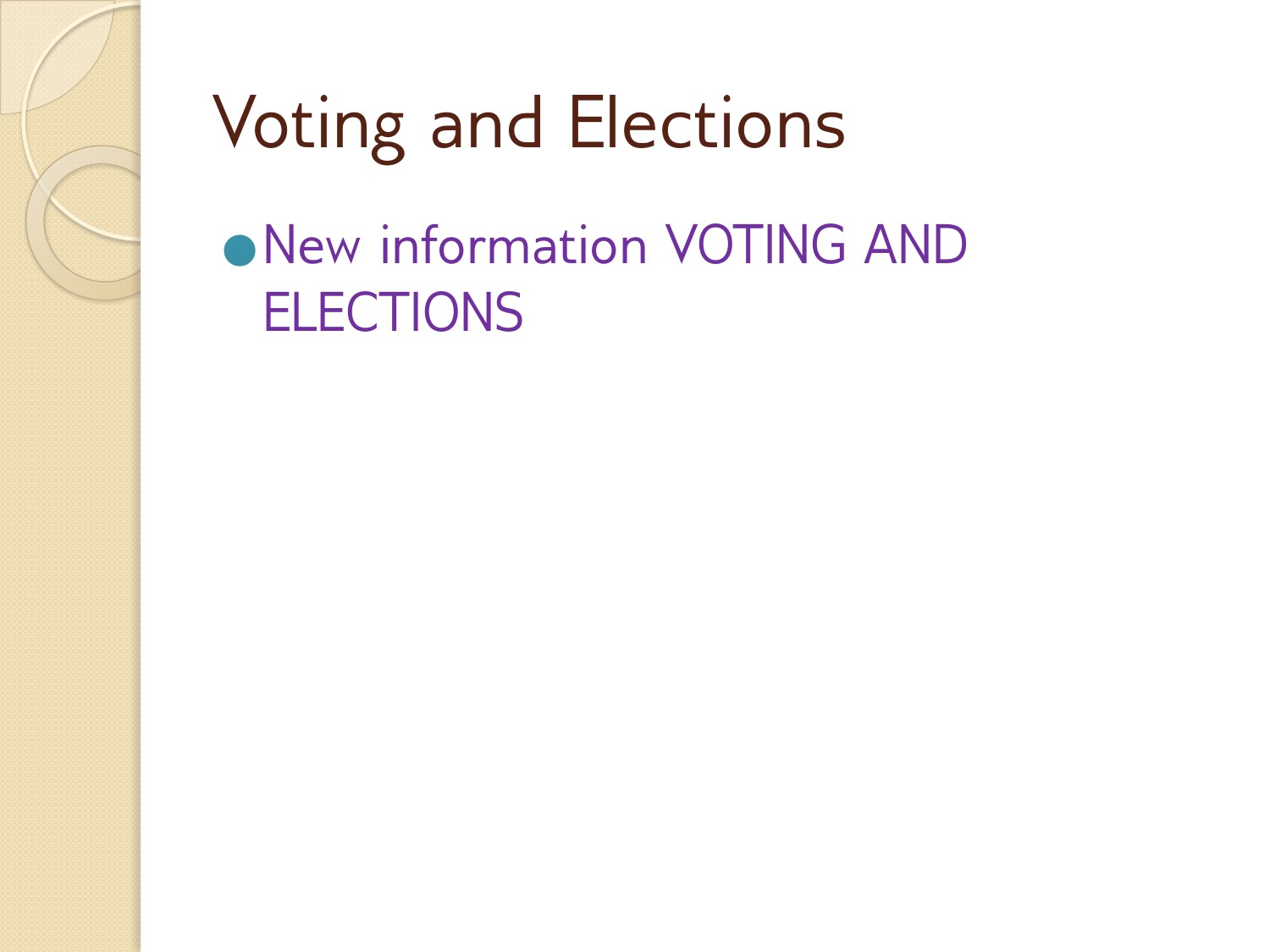

# Voting and Elections
New information VOTING AND ELECTIONS